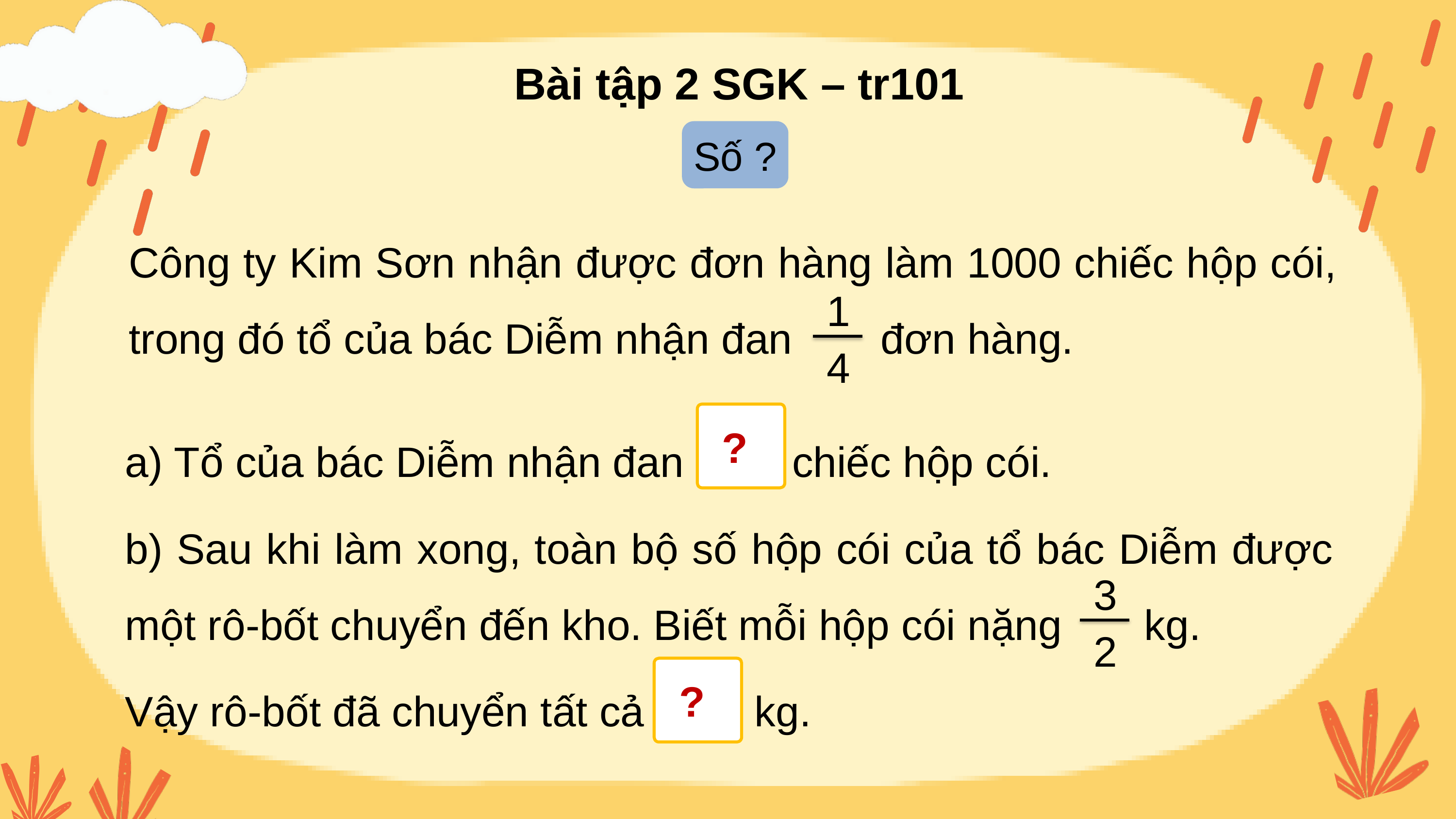

Bài tập 2 SGK – tr101
Số ?

Công ty Kim Sơn nhận được đơn hàng làm 1000 chiếc hộp cói, trong đó tổ của bác Diễm nhận đan 	  đơn hàng.
1
4
?
a) Tổ của bác Diễm nhận đan 		 chiếc hộp cói.
b) Sau khi làm xong, toàn bộ số hộp cói của tổ bác Diễm được một rô-bốt chuyển đến kho. Biết mỗi hộp cói nặng 	kg.
Vậy rô-bốt đã chuyển tất cả 	    kg.
3
2
?